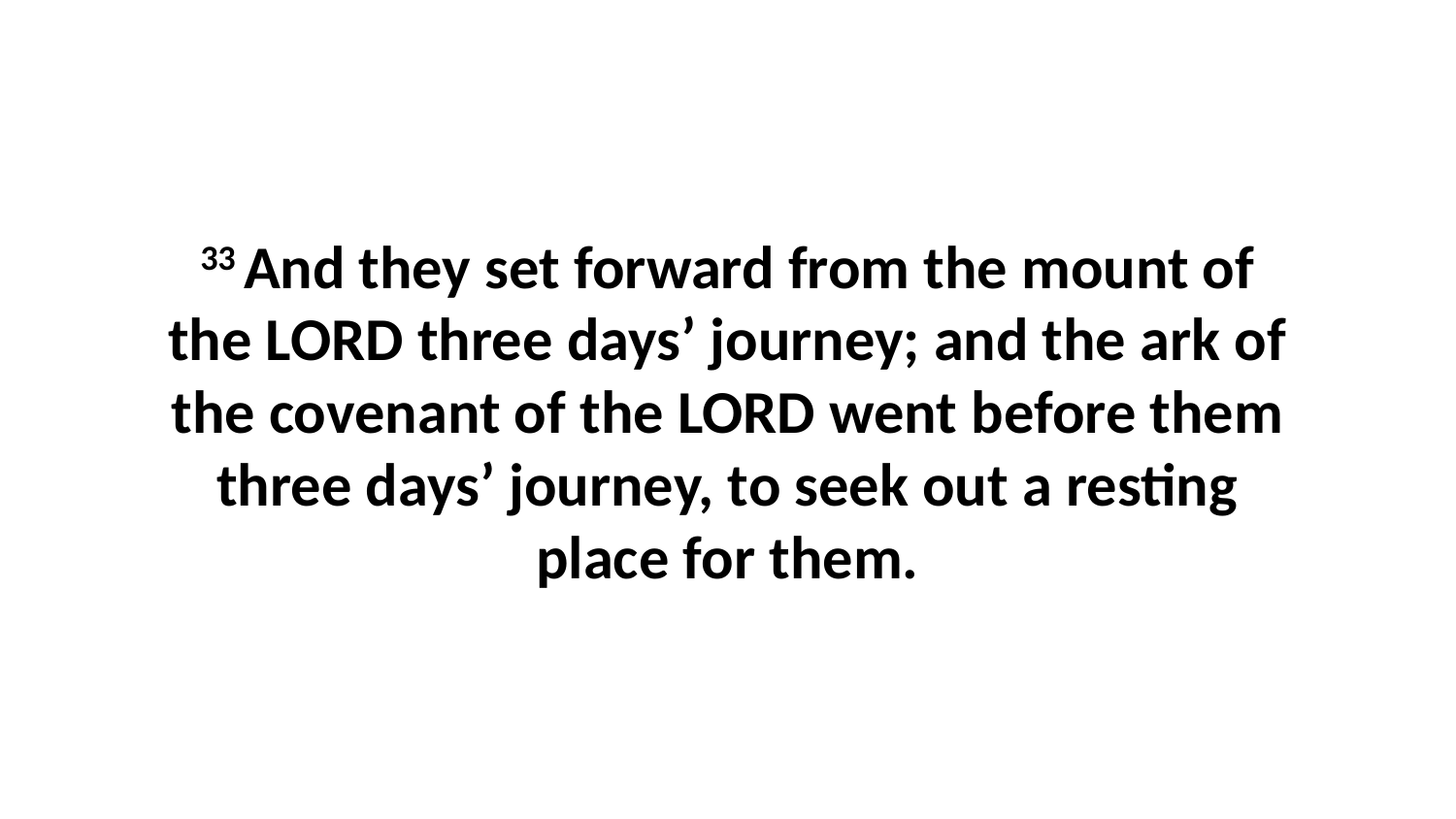

33 And they set forward from the mount of the LORD three days’ journey; and the ark of the covenant of the LORD went before them three days’ journey, to seek out a resting place for them.